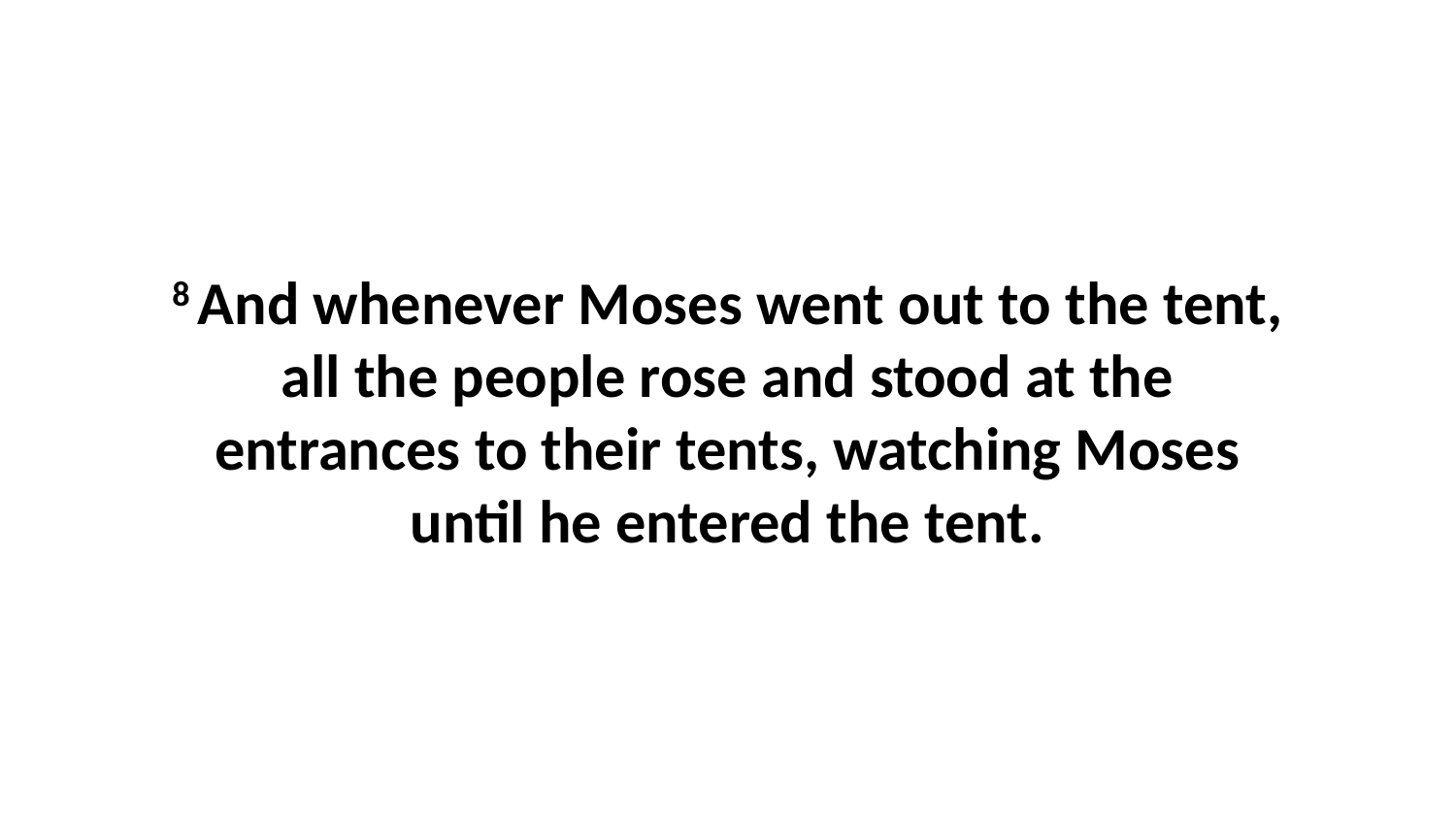

8 And whenever Moses went out to the tent, all the people rose and stood at the entrances to their tents, watching Moses until he entered the tent.